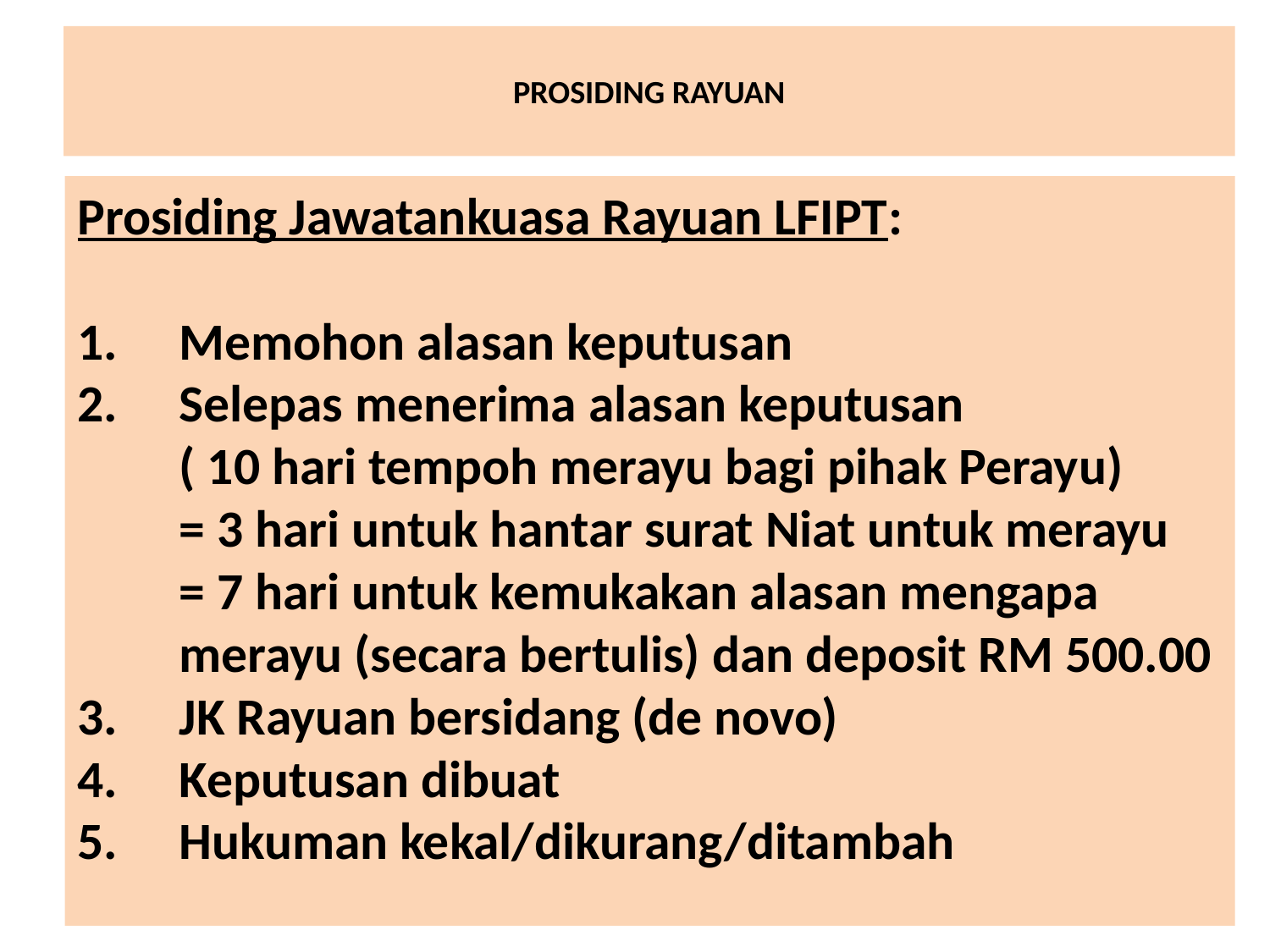

# PROSIDING RAYUAN
Prosiding Jawatankuasa Rayuan LFIPT:

Memohon alasan keputusan
Selepas menerima alasan keputusan
	( 10 hari tempoh merayu bagi pihak Perayu)
	= 3 hari untuk hantar surat Niat untuk merayu
	= 7 hari untuk kemukakan alasan mengapa merayu (secara bertulis) dan deposit RM 500.00
3. 	JK Rayuan bersidang (de novo)
4. 	Keputusan dibuat
5. 	Hukuman kekal/dikurang/ditambah